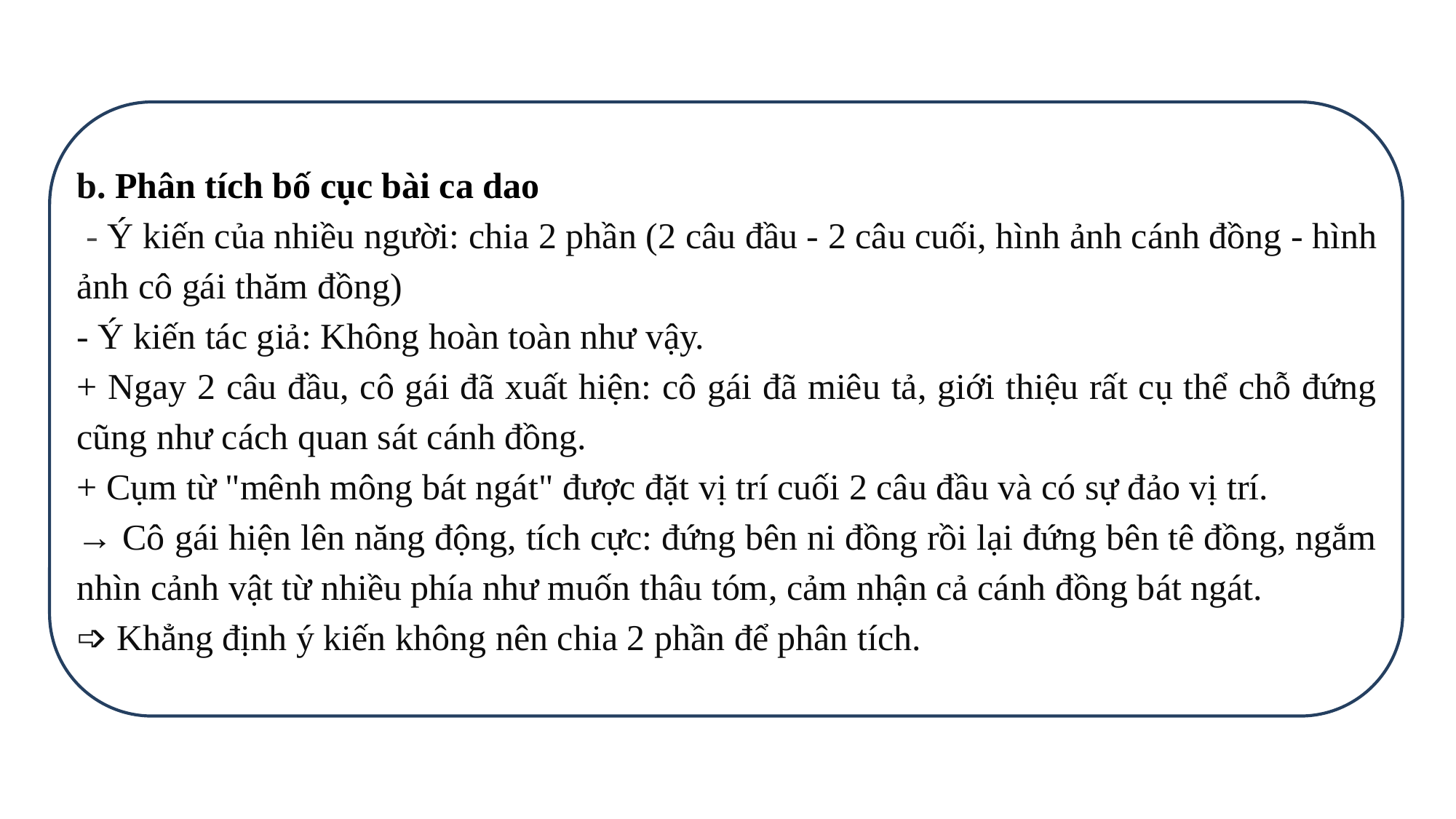

b. Phân tích bố cục bài ca dao
 - Ý kiến của nhiều người: chia 2 phần (2 câu đầu - 2 câu cuối, hình ảnh cánh đồng - hình ảnh cô gái thăm đồng)
- Ý kiến tác giả: Không hoàn toàn như vậy.
+ Ngay 2 câu đầu, cô gái đã xuất hiện: cô gái đã miêu tả, giới thiệu rất cụ thể chỗ đứng cũng như cách quan sát cánh đồng.
+ Cụm từ "mênh mông bát ngát" được đặt vị trí cuối 2 câu đầu và có sự đảo vị trí.
→ Cô gái hiện lên năng động, tích cực: đứng bên ni đồng rồi lại đứng bên tê đồng, ngắm nhìn cảnh vật từ nhiều phía như muốn thâu tóm, cảm nhận cả cánh đồng bát ngát.
➩ Khẳng định ý kiến không nên chia 2 phần để phân tích.